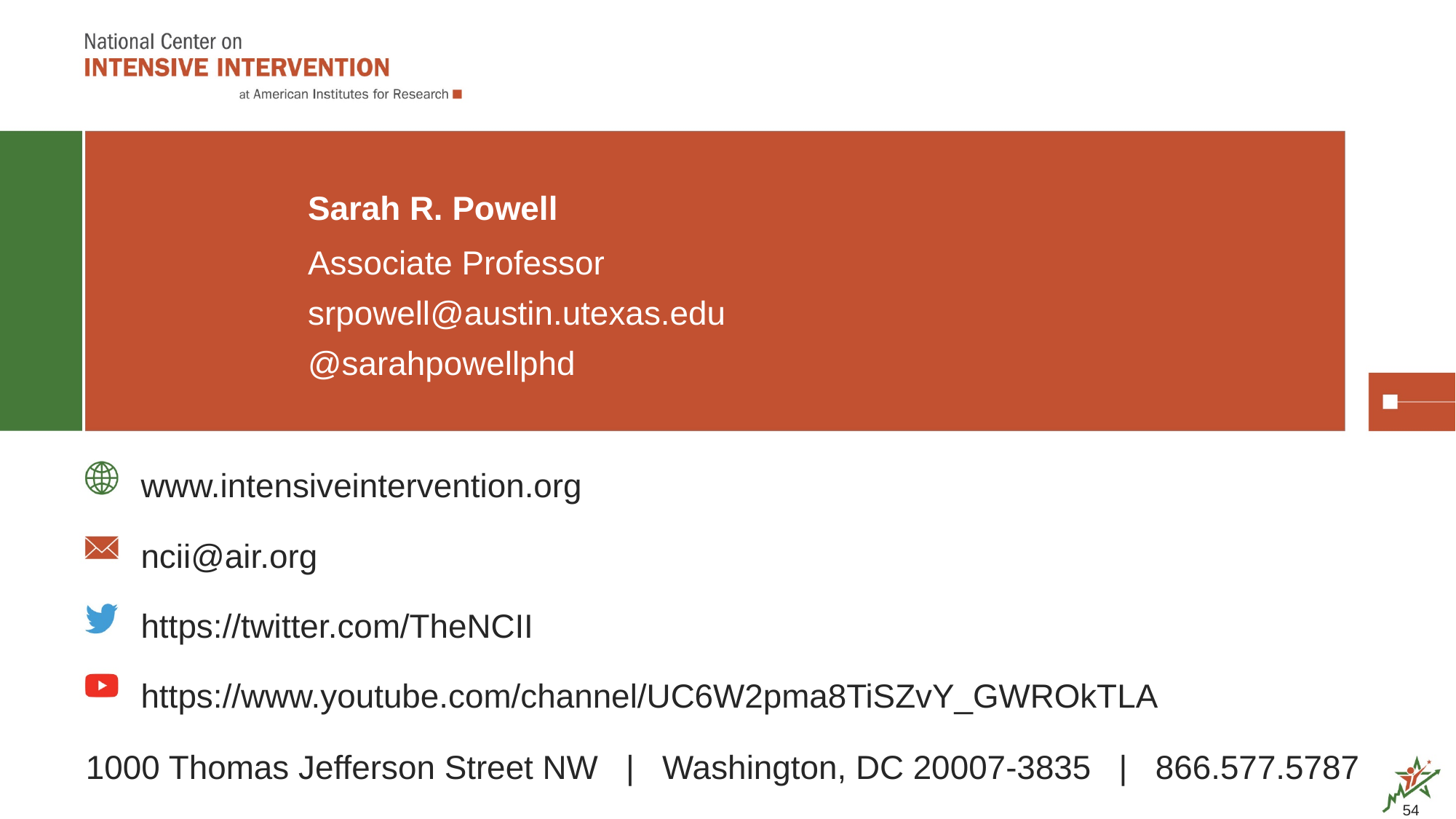

# Sarah R. Powell
Associate Professor
srpowell@austin.utexas.edu
@sarahpowellphd
54